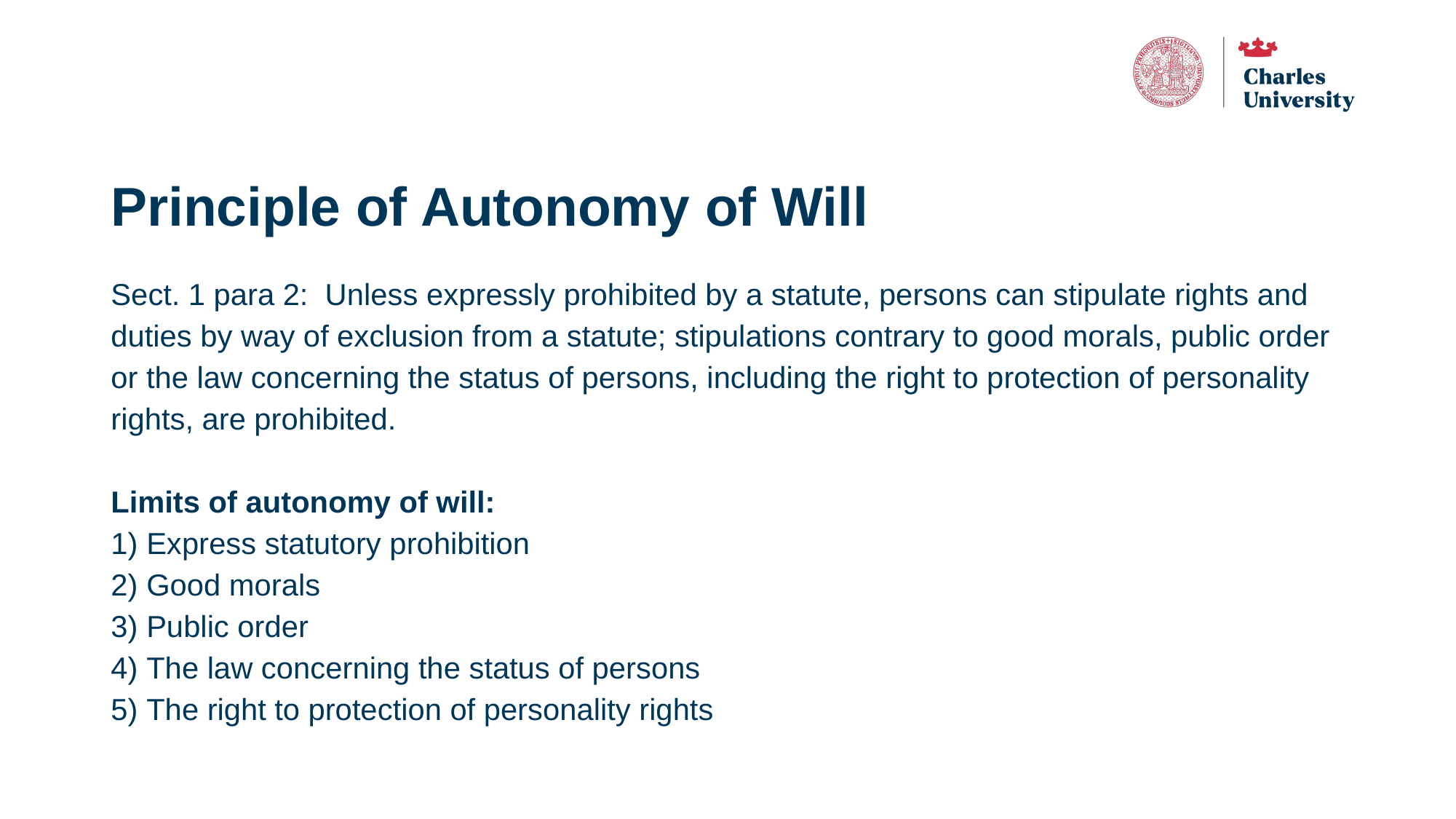

# Principle of Autonomy of Will
Sect. 1 para 2:  Unless expressly prohibited by a statute, persons can stipulate rights and duties by way of exclusion from a statute; stipulations contrary to good morals, public order or the law concerning the status of persons, including the right to protection of personality rights, are prohibited.

Limits of autonomy of will:
1) Express statutory prohibition
2) Good morals
3) Public order
4) The law concerning the status of persons
5) The right to protection of personality rights